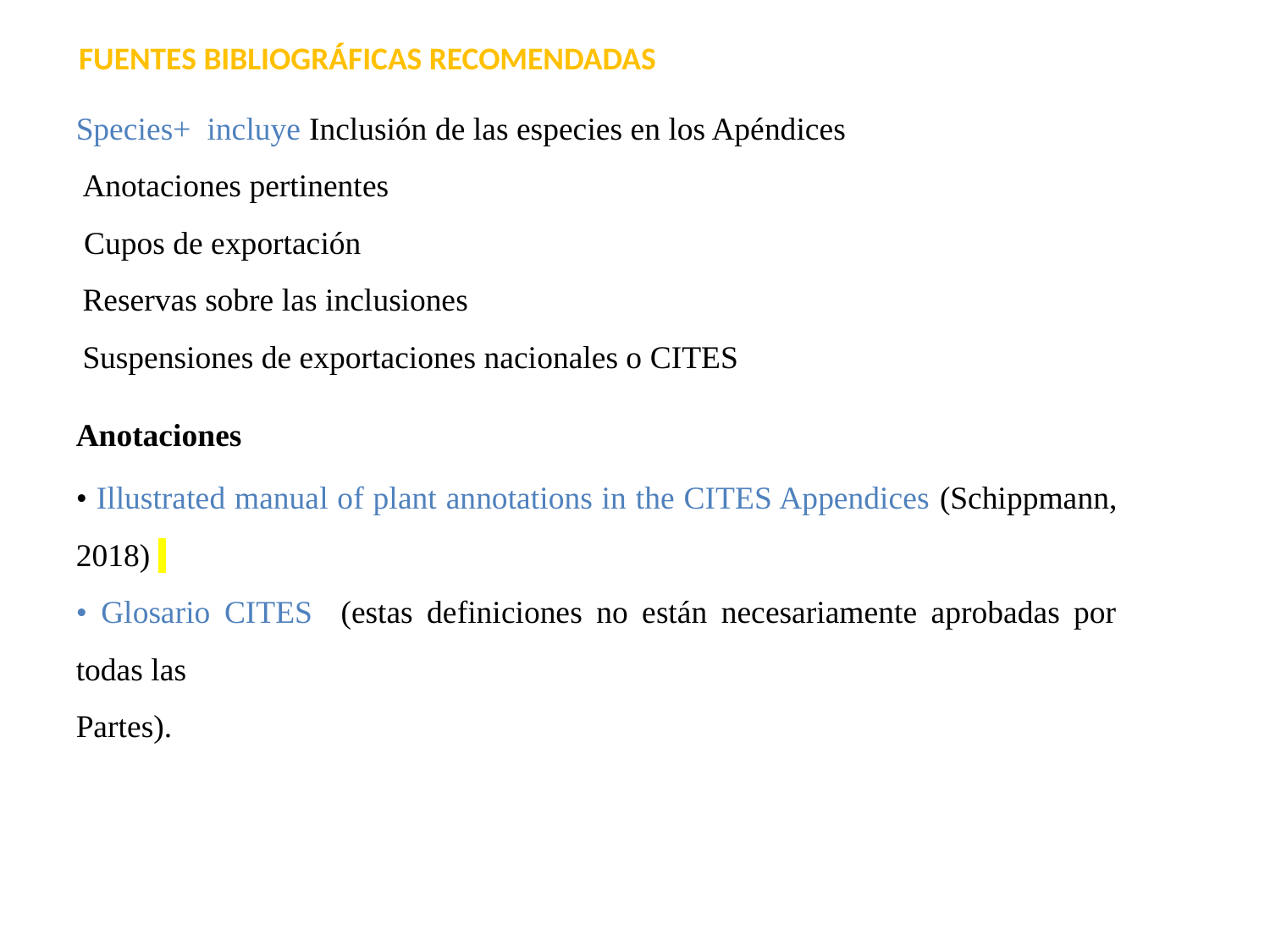

FUENTES BIBLIOGRÁFICAS RECOMENDADAS
Species+  incluye Inclusión de las especies en los Apéndices
	Anotaciones pertinentes
 Cupos de exportación
	Reservas sobre las inclusiones
	Suspensiones de exportaciones nacionales o CITES
Anotaciones
• Illustrated manual of plant annotations in the CITES Appendices (Schippmann, 2018)
• Glosario CITES  (estas definiciones no están necesariamente aprobadas por todas las
Partes).